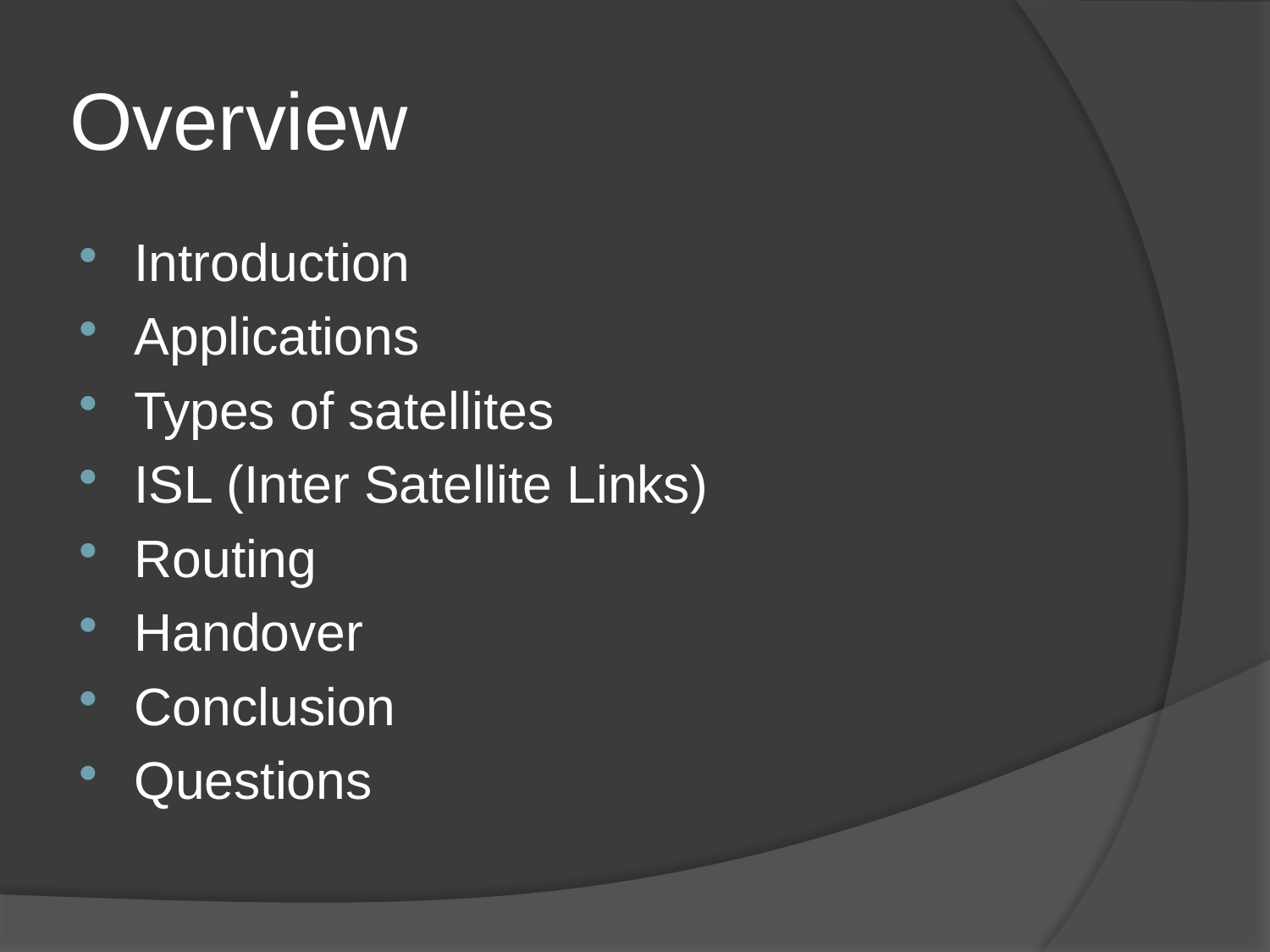

# Overview
Introduction
Applications
Types of satellites
ISL (Inter Satellite Links)
Routing
Handover
Conclusion
Questions